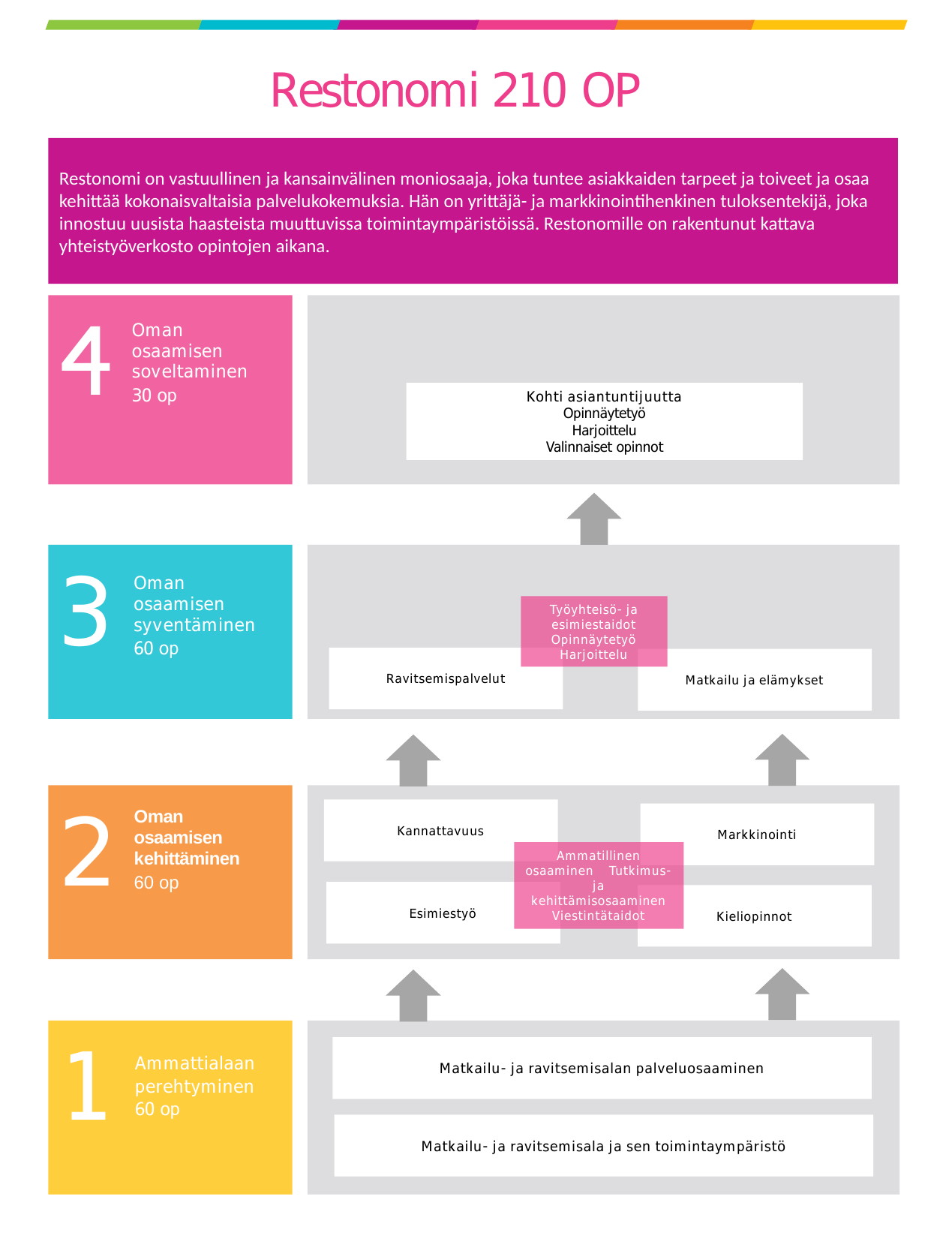

# Restonomi 210 OP
Restonomi on vastuullinen ja kansainvälinen moniosaaja, joka tuntee asiakkaiden tarpeet ja toiveet ja osaa kehittää kokonaisvaltaisia palvelukokemuksia. Hän on yrittäjä- ja markkinointihenkinen tuloksentekijä, joka innostuu uusista haasteista muuttuvissa toimintaympäristöissä. Restonomille on rakentunut kattava yhteistyöverkosto opintojen aikana.

4
Oman osaamisen soveltaminen
30 op
Kohti asiantuntijuutta
Opinnäytetyö
Harjoittelu
Valinnaiset opinnot

3
Oman osaamisen syventäminen
60 op
Työyhteisö- ja esimiestaidot
Opinnäytetyö
Harjoittelu
Ravitsemispalvelut
Matkailu ja elämykset

2
Kannattavuus
Markkinointi
Oman osaamisen kehittäminen
60 op
Ammatillinen osaaminen    Tutkimus- ja kehittämisosaaminen
Viestintätaidot
Esimiestyö
Kieliopinnot

1
Matkailu- ja ravitsemisalan palveluosaaminen
Ammattialaan perehtyminen 60 op
Matkailu- ja ravitsemisala ja sen toimintaympäristö